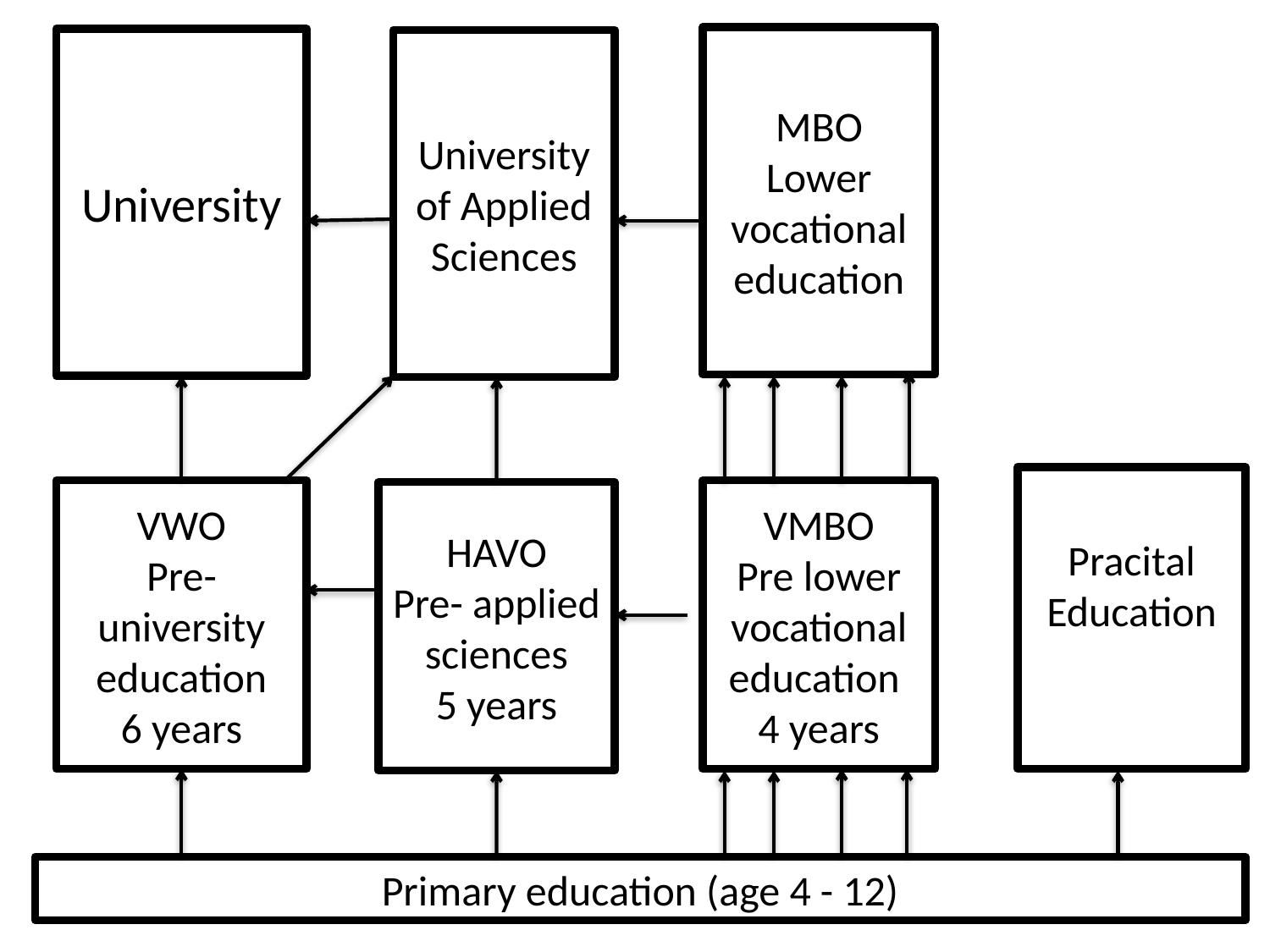

MBO
Lower vocational education
University
University of Applied Sciences
Pracital Education

VMBO
Pre lower vocational education
4 years
VWO
Pre-university education
6 years
HAVO
Pre- applied sciences
5 years
Primary education (age 4 - 12)